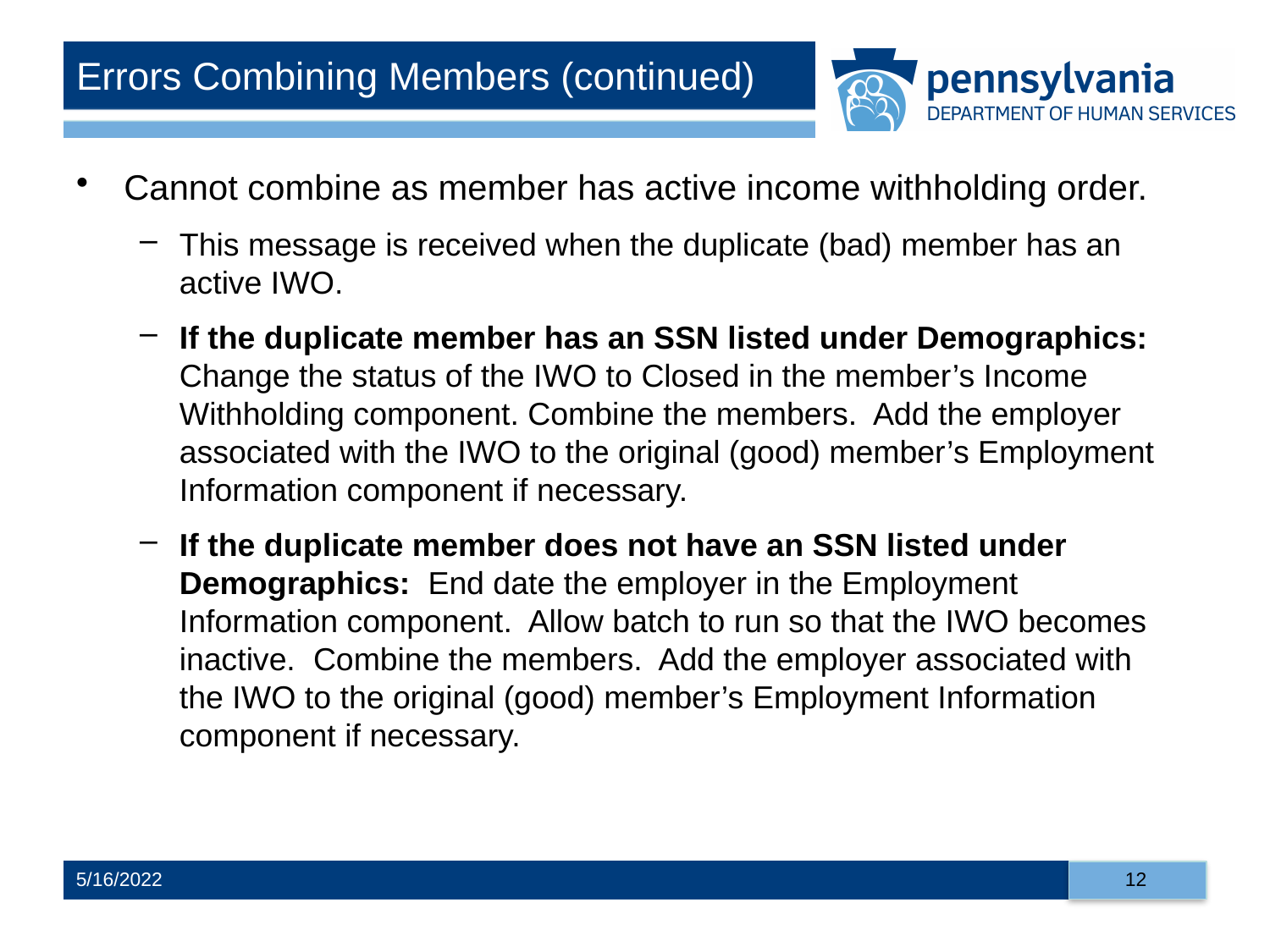

# Errors Combining Members (continued)
Cannot combine as member has active income withholding order.
This message is received when the duplicate (bad) member has an active IWO.
If the duplicate member has an SSN listed under Demographics:  Change the status of the IWO to Closed in the member’s Income Withholding component. Combine the members.  Add the employer associated with the IWO to the original (good) member’s Employment Information component if necessary.
If the duplicate member does not have an SSN listed under Demographics:  End date the employer in the Employment Information component.  Allow batch to run so that the IWO becomes inactive.  Combine the members.  Add the employer associated with the IWO to the original (good) member’s Employment Information component if necessary.

12